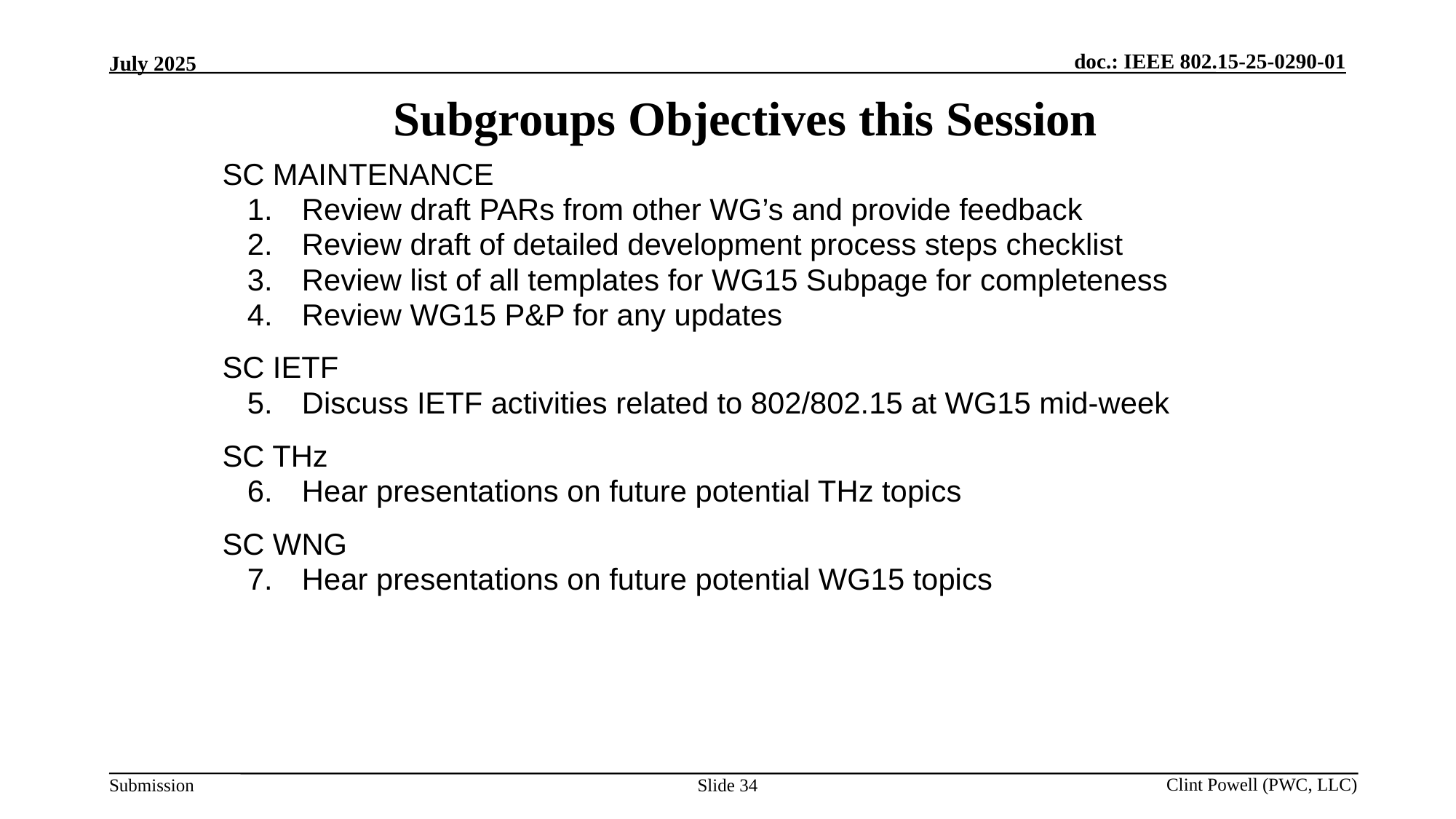

Subgroups Objectives this Session

SC MAINTENANCE
Review draft PARs from other WG’s and provide feedback
Review draft of detailed development process steps checklist
Review list of all templates for WG15 Subpage for completeness
Review WG15 P&P for any updates

SC IETF
Discuss IETF activities related to 802/802.15 at WG15 mid-week

SC THz
Hear presentations on future potential THz topics

SC WNG
Hear presentations on future potential WG15 topics
Slide 34